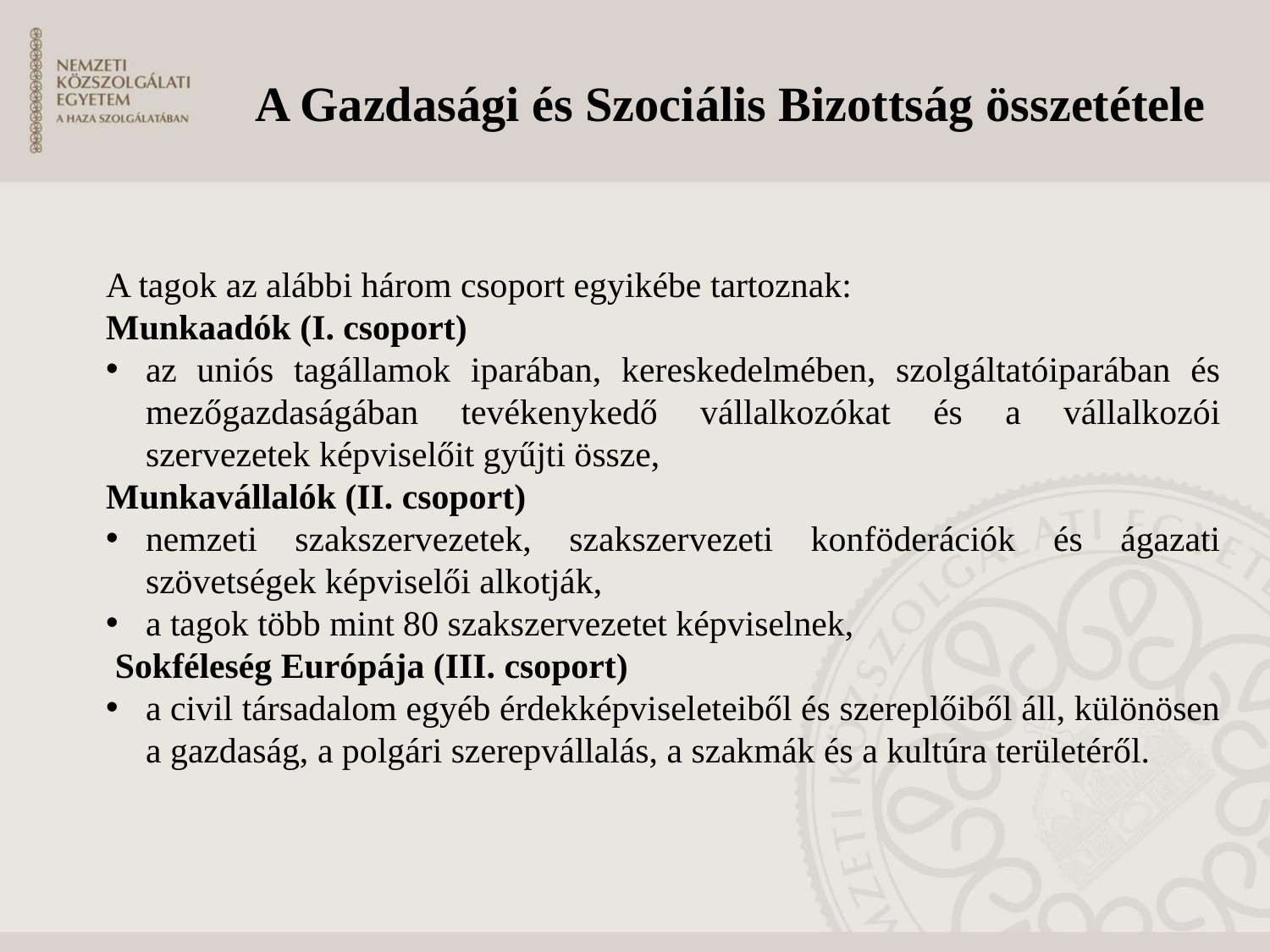

# A Gazdasági és Szociális Bizottság összetétele
A tagok az alábbi három csoport egyikébe tartoznak:
Munkaadók (I. csoport)
az uniós tagállamok iparában, kereskedelmében, szolgáltatóiparában és mezőgazdaságában tevékenykedő vállalkozókat és a vállalkozói szervezetek képviselőit gyűjti össze,
Munkavállalók (II. csoport)
nemzeti szakszervezetek, szakszervezeti konföderációk és ágazati szövetségek képviselői alkotják,
a tagok több mint 80 szakszervezetet képviselnek,
 Sokféleség Európája (III. csoport)
a civil társadalom egyéb érdekképviseleteiből és szereplőiből áll, különösen a gazdaság, a polgári szerepvállalás, a szakmák és a kultúra területéről.